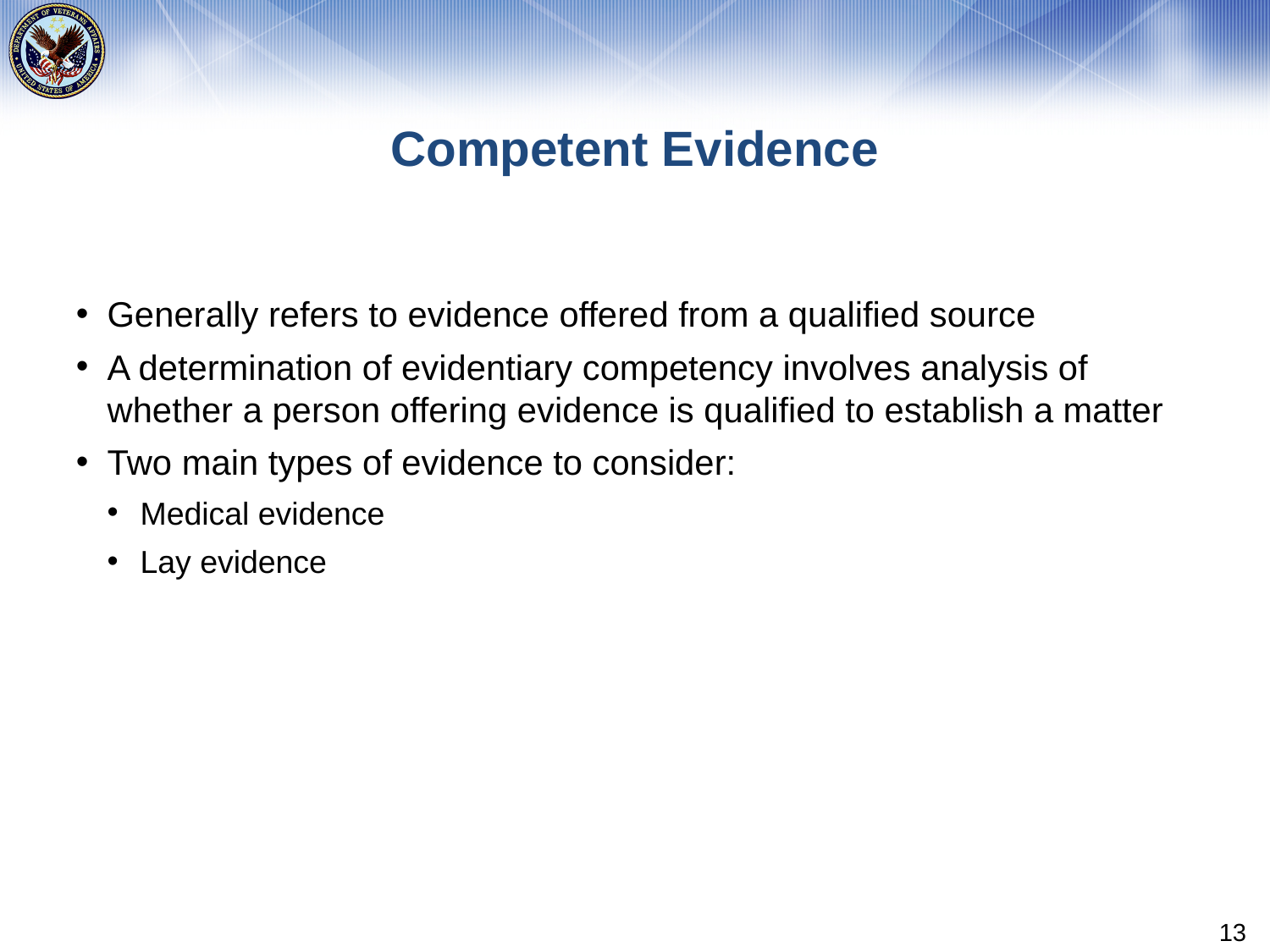

# Competent Evidence
Generally refers to evidence offered from a qualified source
A determination of evidentiary competency involves analysis of whether a person offering evidence is qualified to establish a matter
Two main types of evidence to consider:
Medical evidence
Lay evidence
13